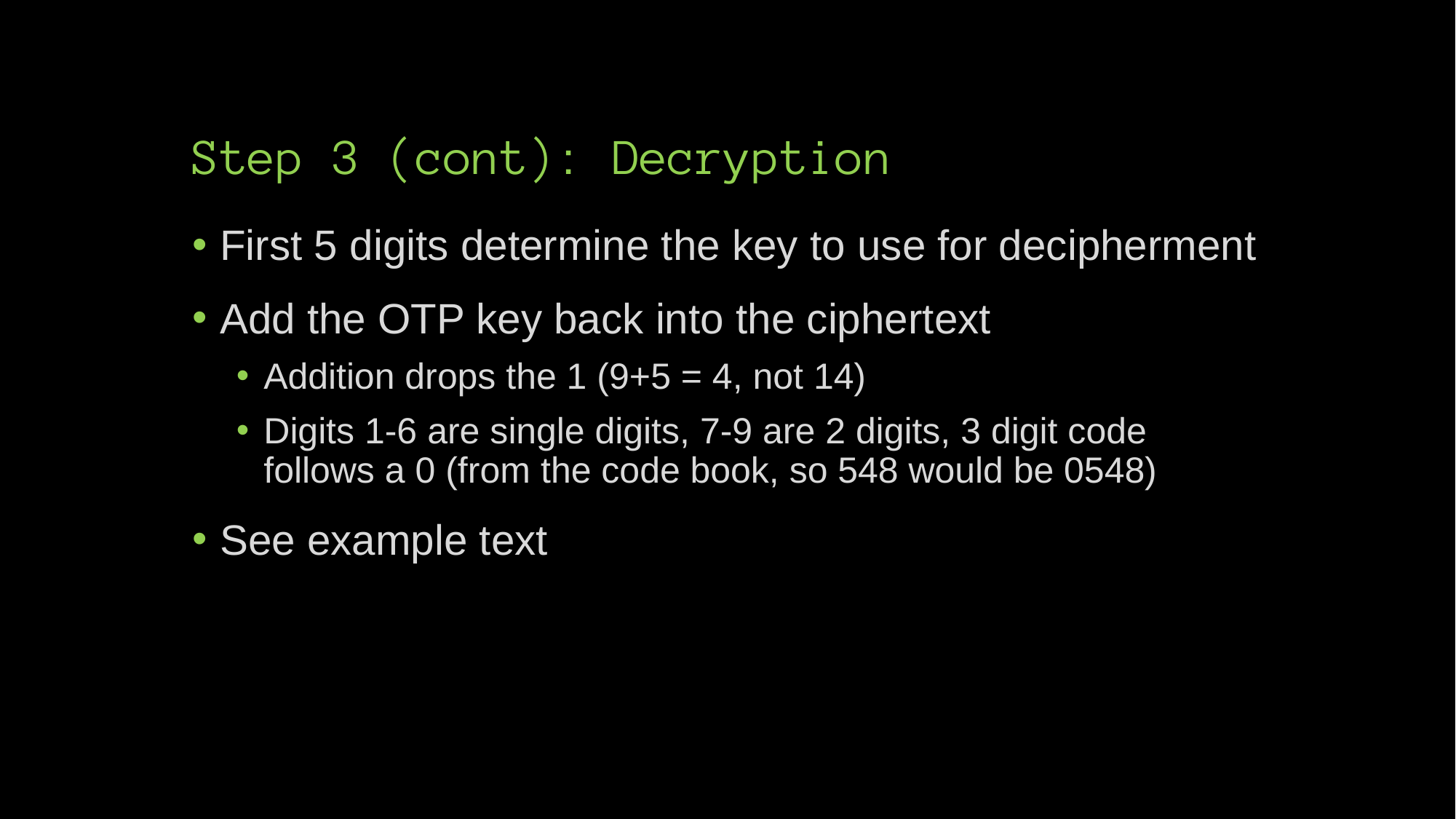

# Step 3 (cont): Decryption
First 5 digits determine the key to use for decipherment
Add the OTP key back into the ciphertext
Addition drops the 1 (9+5 = 4, not 14)
Digits 1-6 are single digits, 7-9 are 2 digits, 3 digit code follows a 0 (from the code book, so 548 would be 0548)
See example text